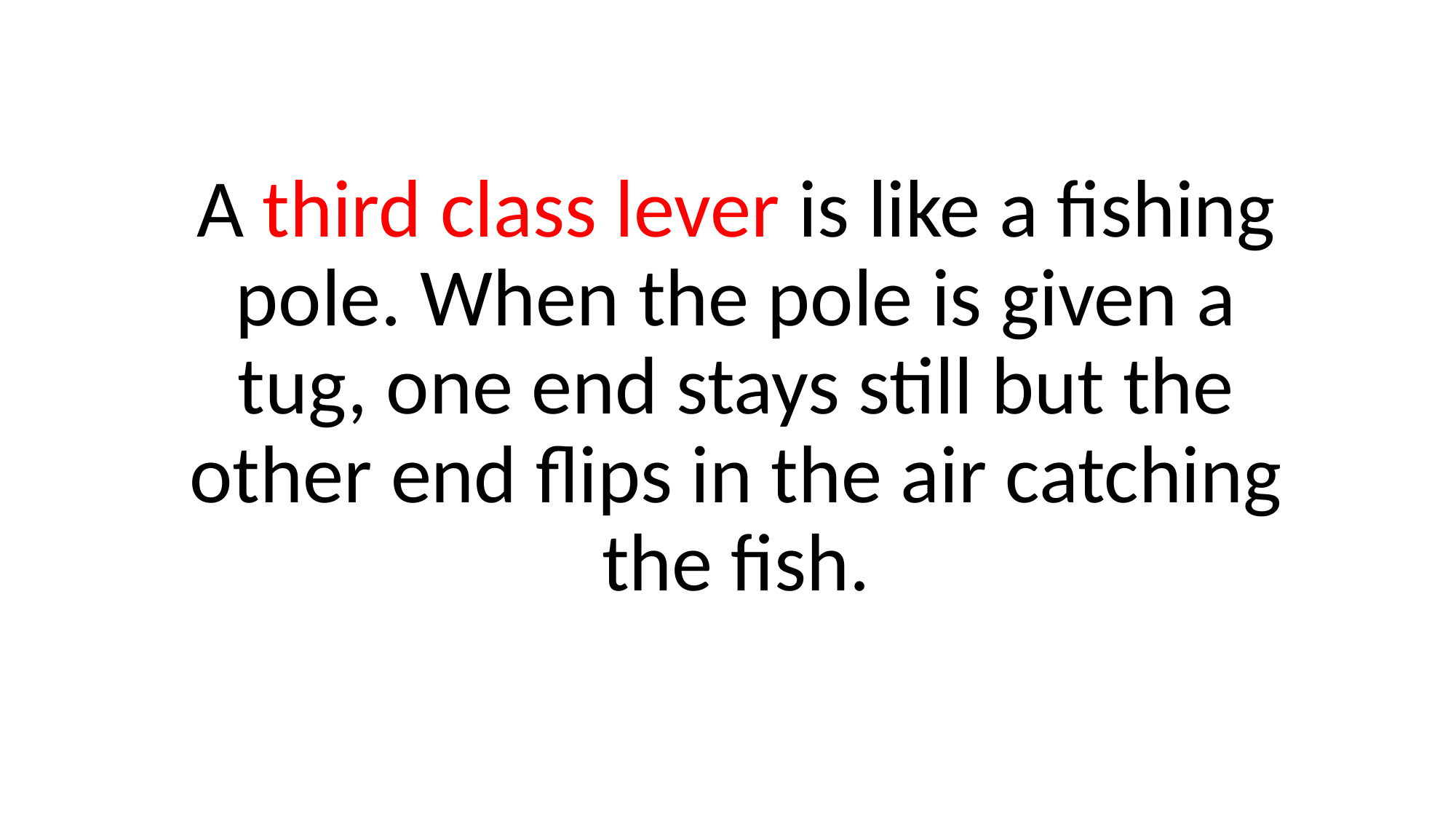

#
A third class lever is like a fishing pole. When the pole is given a tug, one end stays still but the other end flips in the air catching the fish.